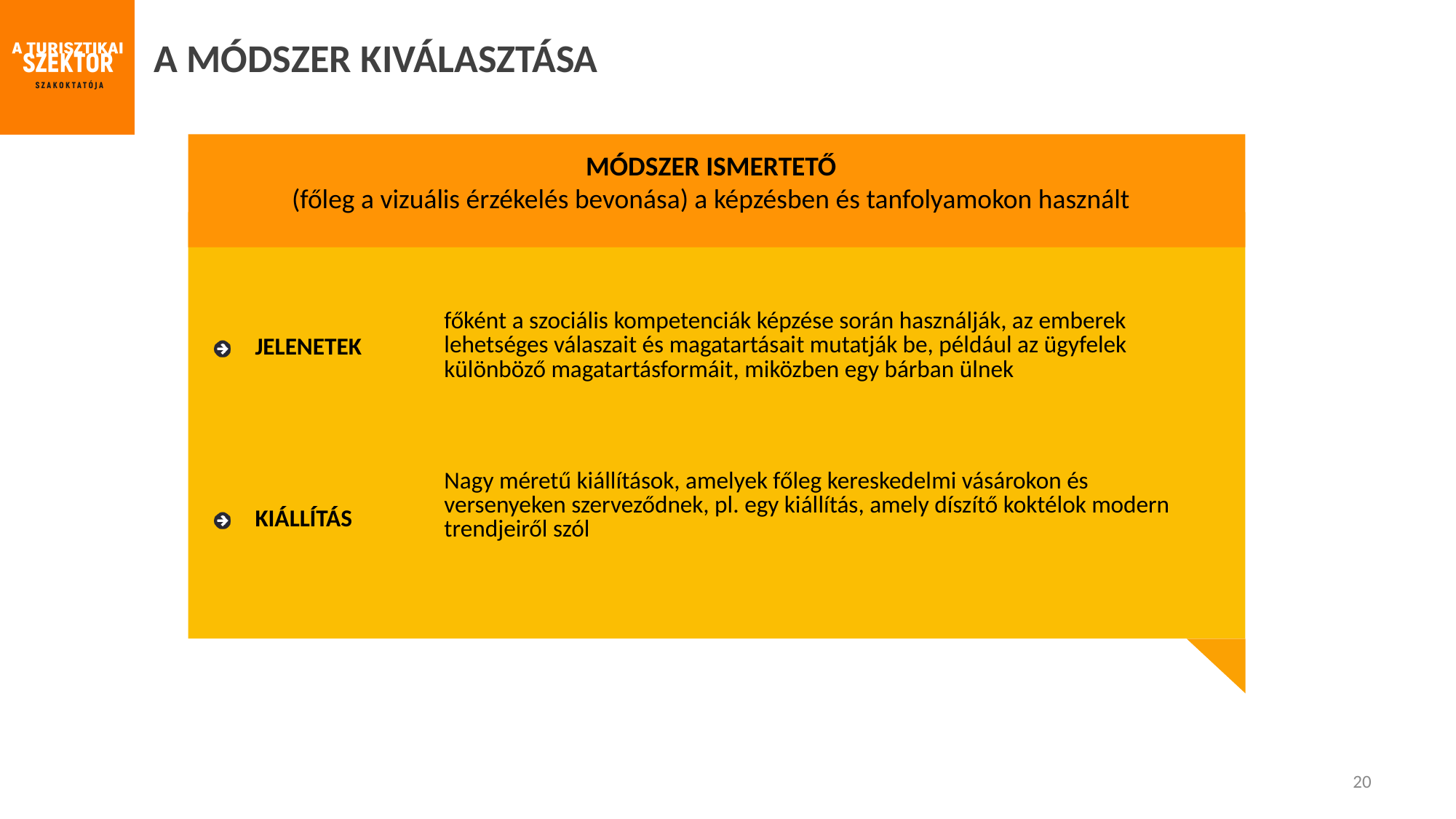

A MÓDSZER KIVÁLASZTÁSA

MÓDSZER ISMERTETŐ
(főleg a vizuális érzékelés bevonása) a képzésben és tanfolyamokon használt

| JELENETEK | főként a szociális kompetenciák képzése során használják, az emberek lehetséges válaszait és magatartásait mutatják be, például az ügyfelek különböző magatartásformáit, miközben egy bárban ülnek |
| --- | --- |
| KIÁLLÍTÁS | Nagy méretű kiállítások, amelyek főleg kereskedelmi vásárokon és versenyeken szerveződnek, pl. egy kiállítás, amely díszítő koktélok modern trendjeiről szól |

20